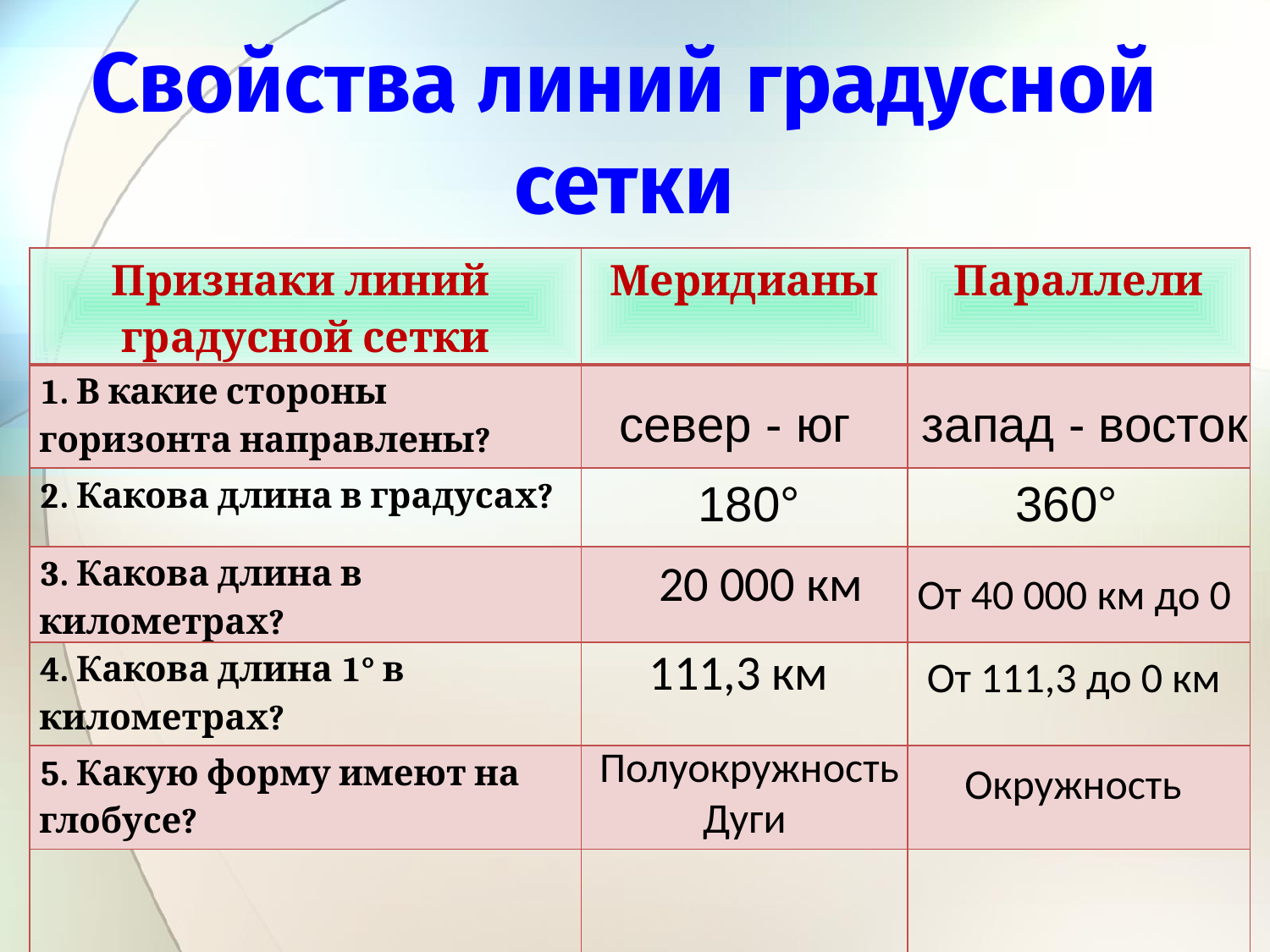

# Свойства линий градусной сетки
| Признаки линий градусной сетки | Меридианы | Параллели |
| --- | --- | --- |
| 1. В какие стороны горизонта направлены? |  |  |
| 2. Какова длина в градусах? |  |  |
| 3. Какова длина в километрах? |  |  |
| 4. Какова длина 1° в километрах? |  |  |
| 5. Какую форму имеют на глобусе? |  |  |
|  |  |  |
север - юг
запад - восток
180°
360°
20 000 км
От 40 000 км до 0
111,3 км
От 111,3 до 0 км
Полуокружность
Дуги
Окружность